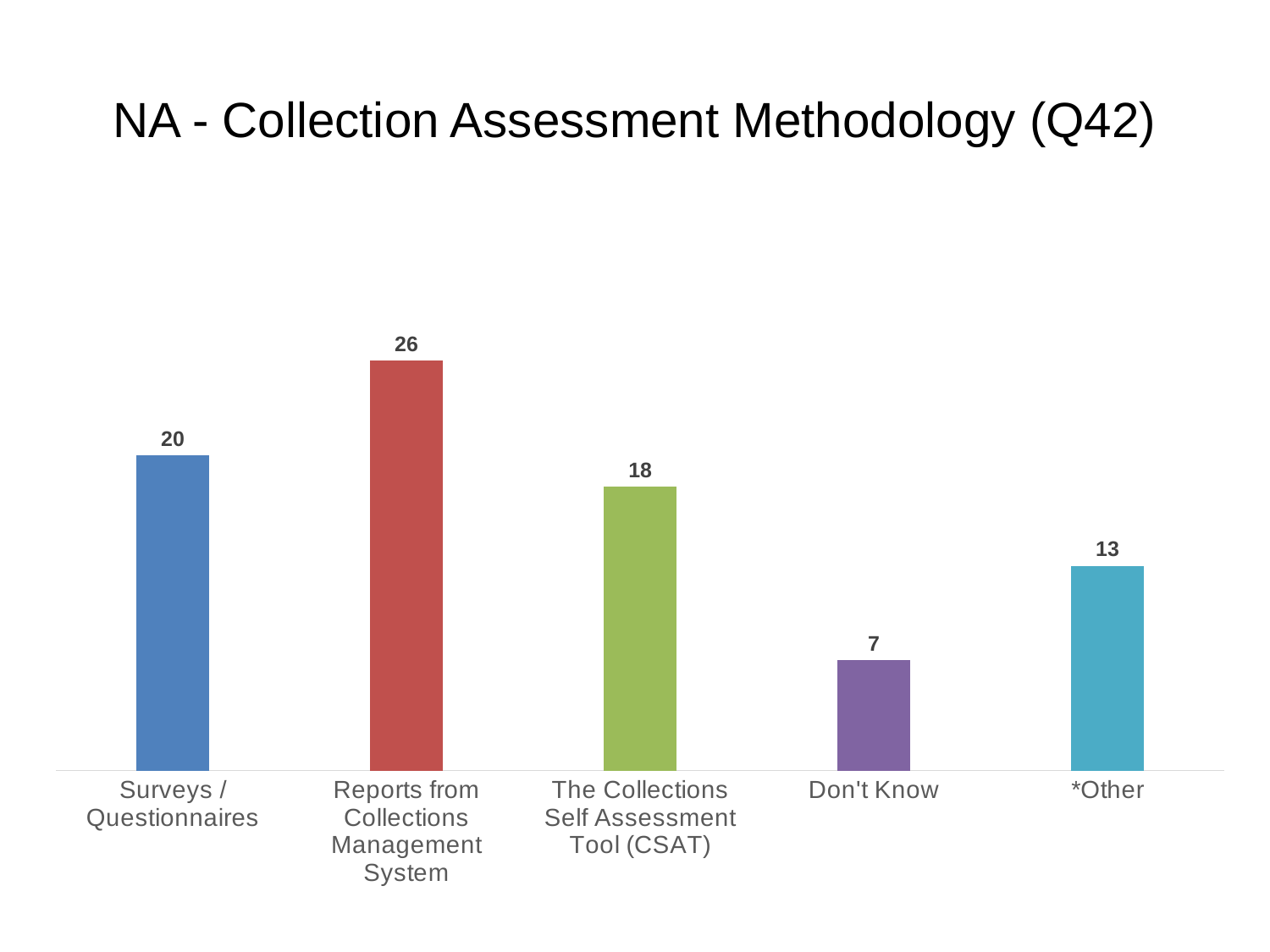

# NA - Collection Assessment Methodology (Q42)

### Chart

| Category |  |
|---|---|
| Surveys / Questionnaires | 20.0 |
| Reports from Collections Management System | 26.0 |
| The Collections Self Assessment Tool (CSAT) | 18.0 |
| Don't Know | 7.0 |
| *Other | 13.0 |